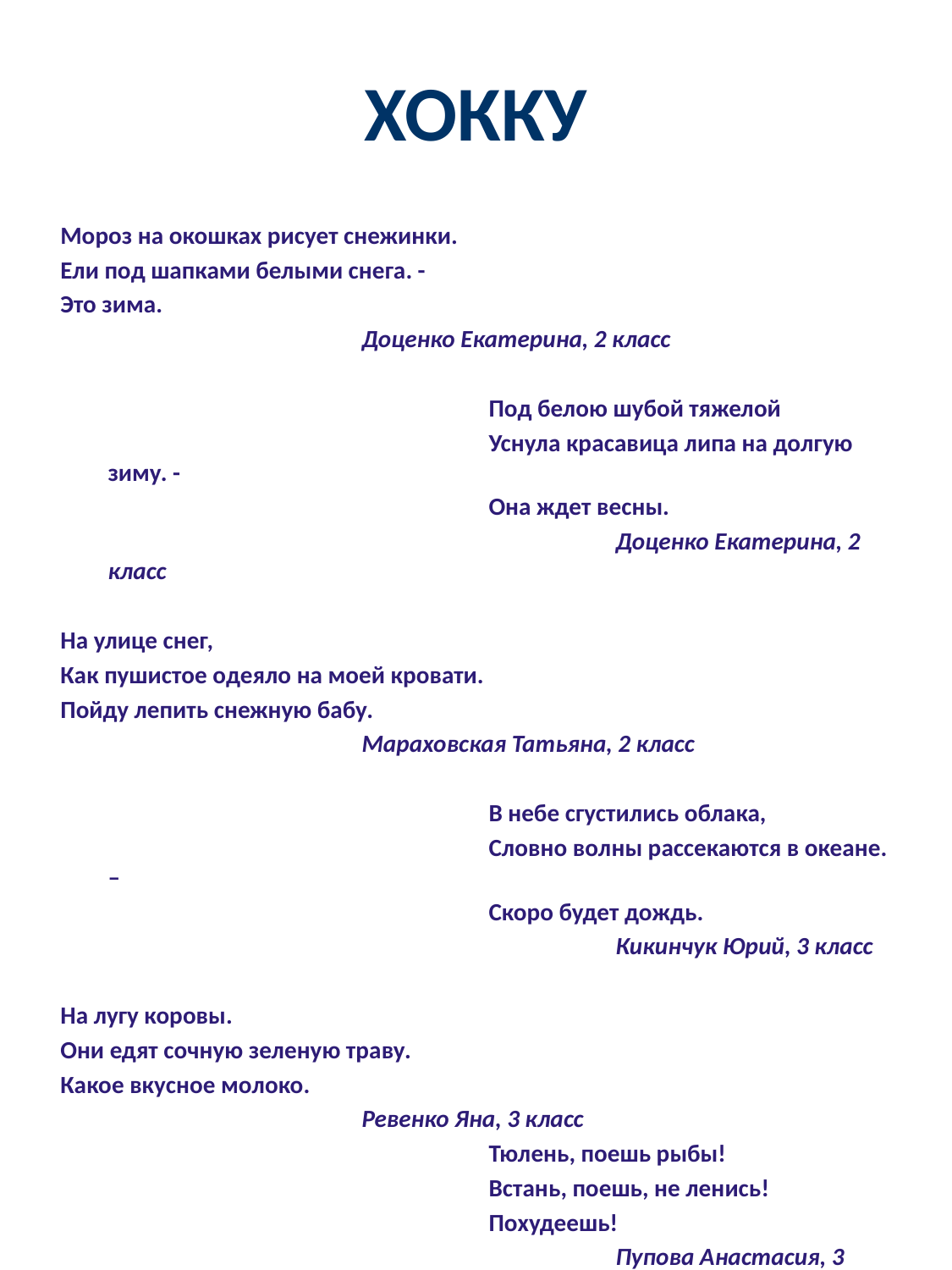

# хокку

Мороз на окошках рисует снежинки.
Ели под шапками белыми снега. -
Это зима.
			Доценко Екатерина, 2 класс

				Под белою шубой тяжелой
				Уснула красавица липа на долгую зиму. -
				Она ждет весны.
					Доценко Екатерина, 2 класс

На улице снег,
Как пушистое одеяло на моей кровати.
Пойду лепить снежную бабу.
			Мараховская Татьяна, 2 класс

				В небе сгустились облака,
				Словно волны рассекаются в океане. –
				Скоро будет дождь.
					Кикинчук Юрий, 3 класс

На лугу коровы.
Они едят сочную зеленую траву.
Какое вкусное молоко.
			Ревенко Яна, 3 класс
				Тюлень, поешь рыбы!
				Встань, поешь, не ленись!
				Похудеешь!
					Пупова Анастасия, 3 класс